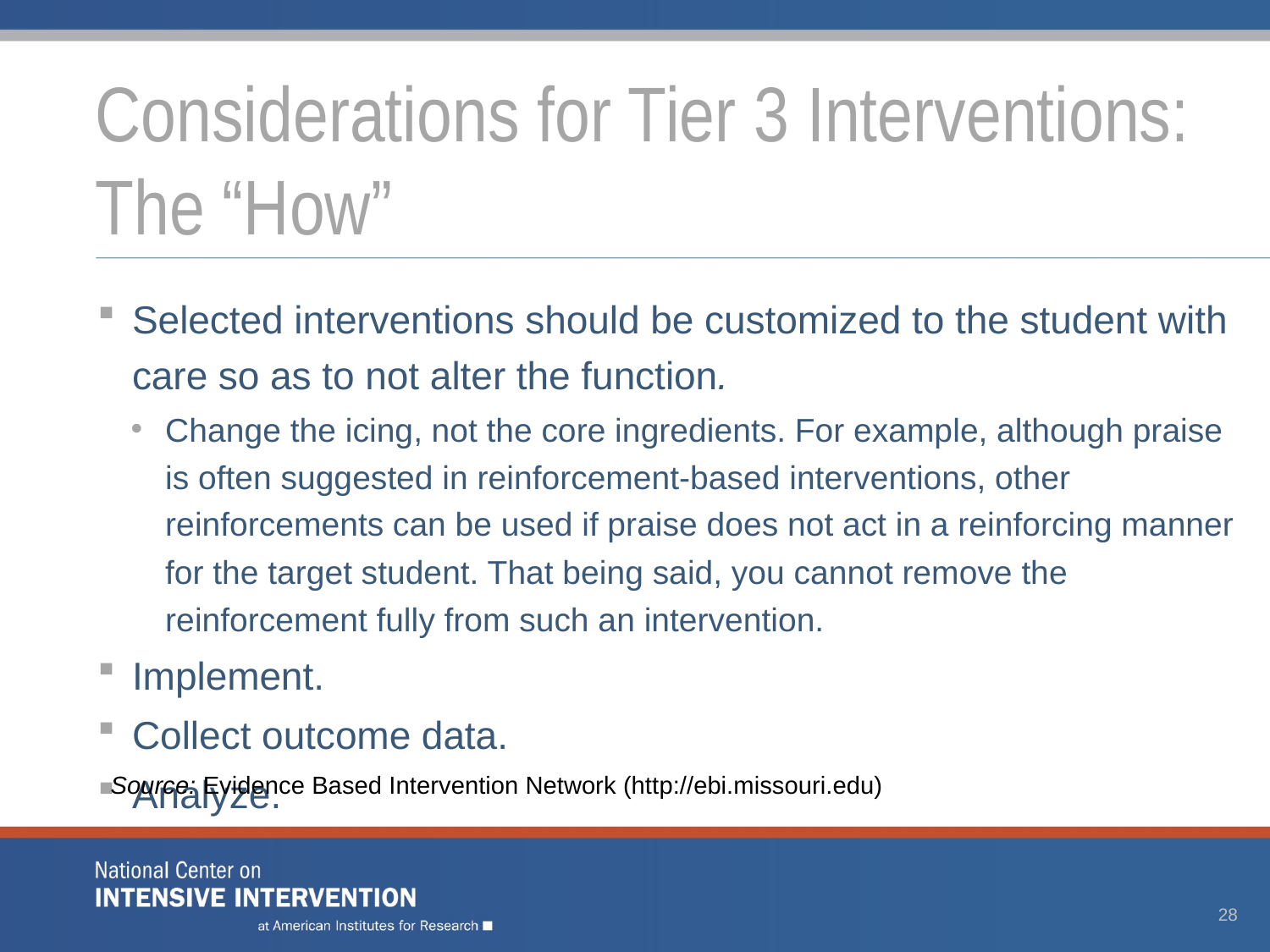

# Considerations for Tier 3 Interventions: The “How”
Selected interventions should be customized to the student with care so as to not alter the function.
Change the icing, not the core ingredients. For example, although praise is often suggested in reinforcement-based interventions, other reinforcements can be used if praise does not act in a reinforcing manner for the target student. That being said, you cannot remove the reinforcement fully from such an intervention.
Implement.
Collect outcome data.
Analyze.
Source: Evidence Based Intervention Network (http://ebi.missouri.edu)/
28